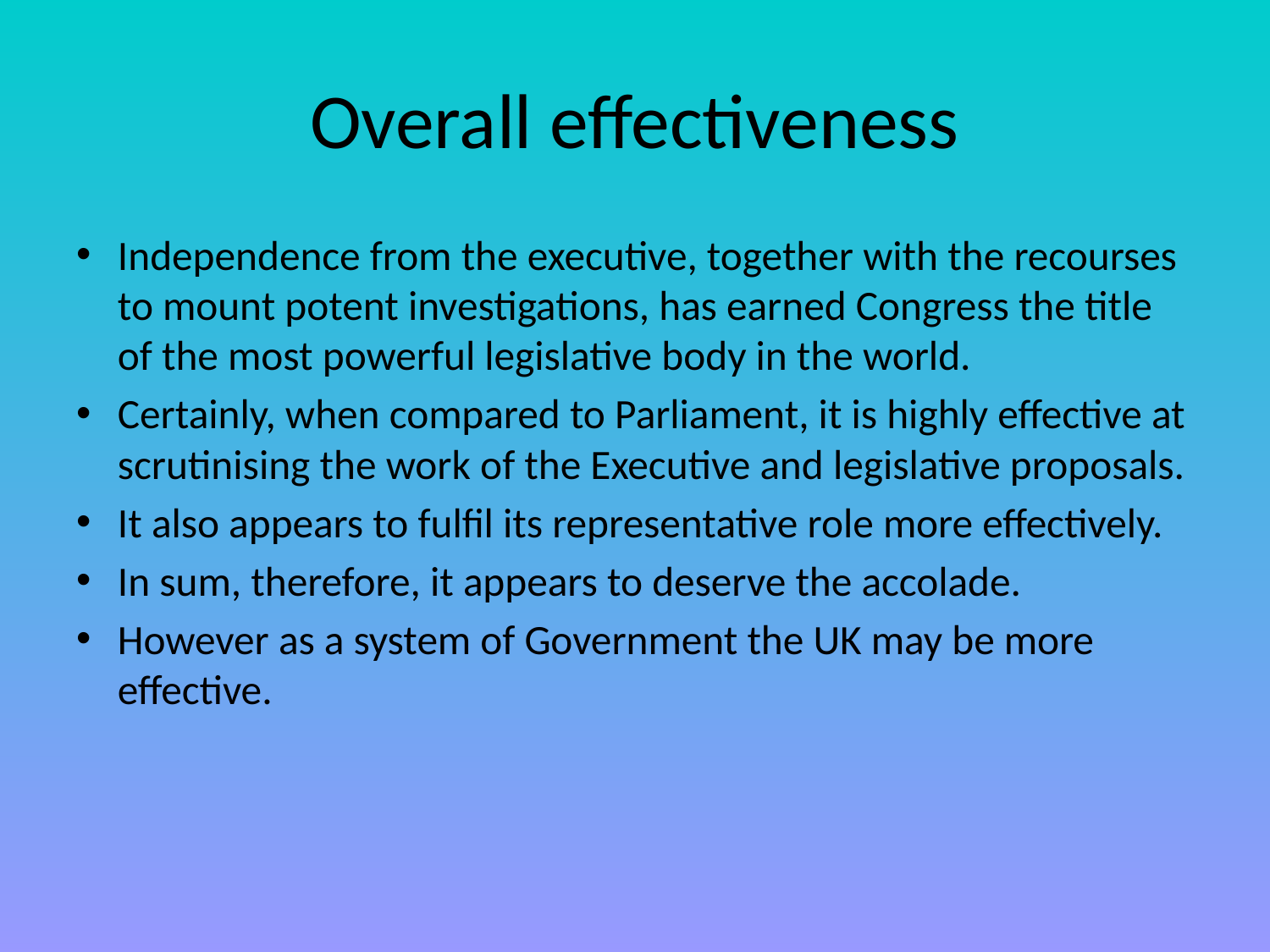

# Overall effectiveness
Independence from the executive, together with the recourses to mount potent investigations, has earned Congress the title of the most powerful legislative body in the world.
Certainly, when compared to Parliament, it is highly effective at scrutinising the work of the Executive and legislative proposals.
It also appears to fulfil its representative role more effectively.
In sum, therefore, it appears to deserve the accolade.
However as a system of Government the UK may be more effective.